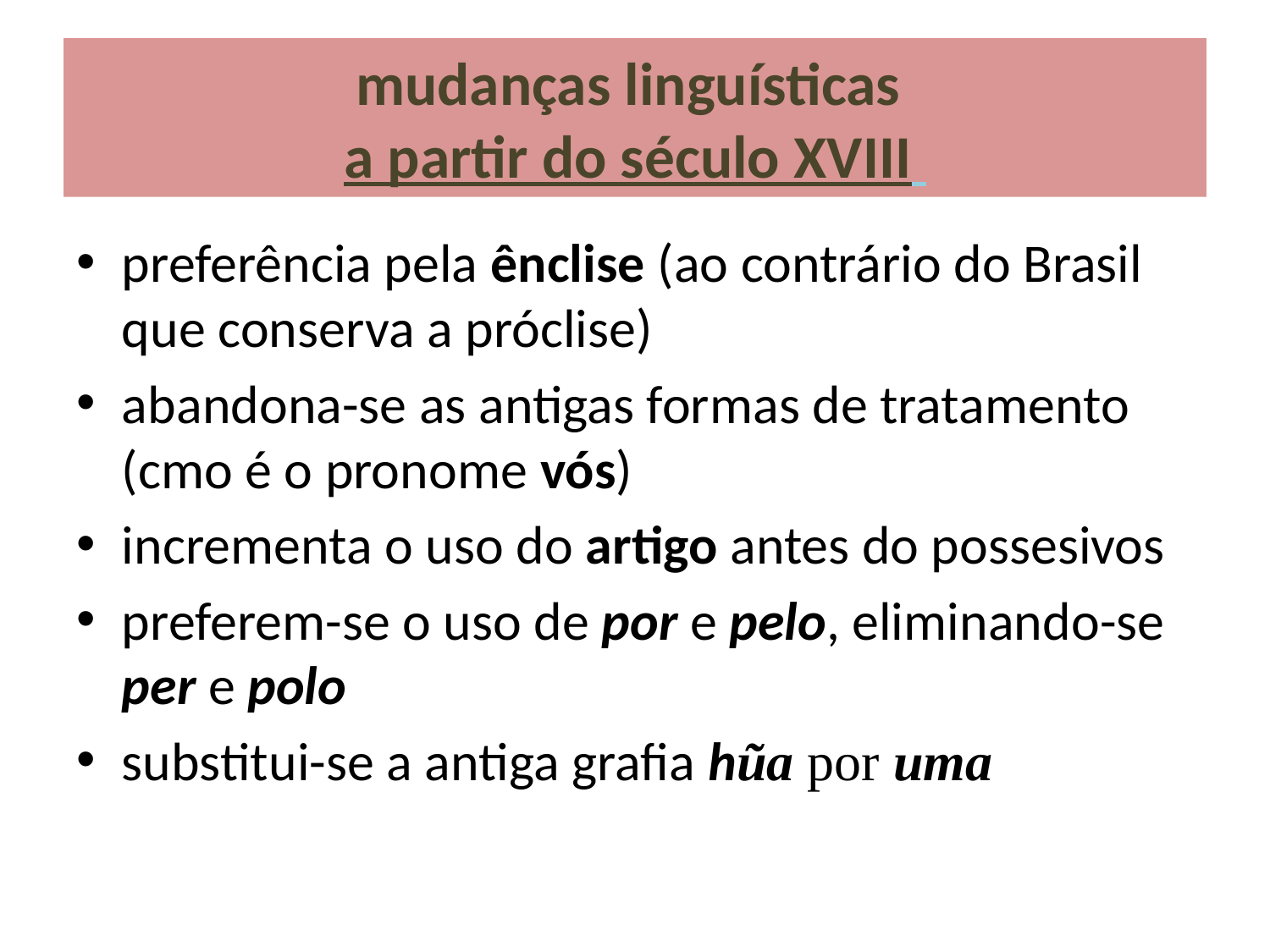

# mudanças linguísticas a partir do século XVIII
preferência pela ênclise (ao contrário do Brasil que conserva a próclise)
abandona-se as antigas formas de tratamento (cmo é o pronome vós)
incrementa o uso do artigo antes do possesivos
preferem-se o uso de por e pelo, eliminando-se per e polo
substitui-se a antiga grafia hũa por uma